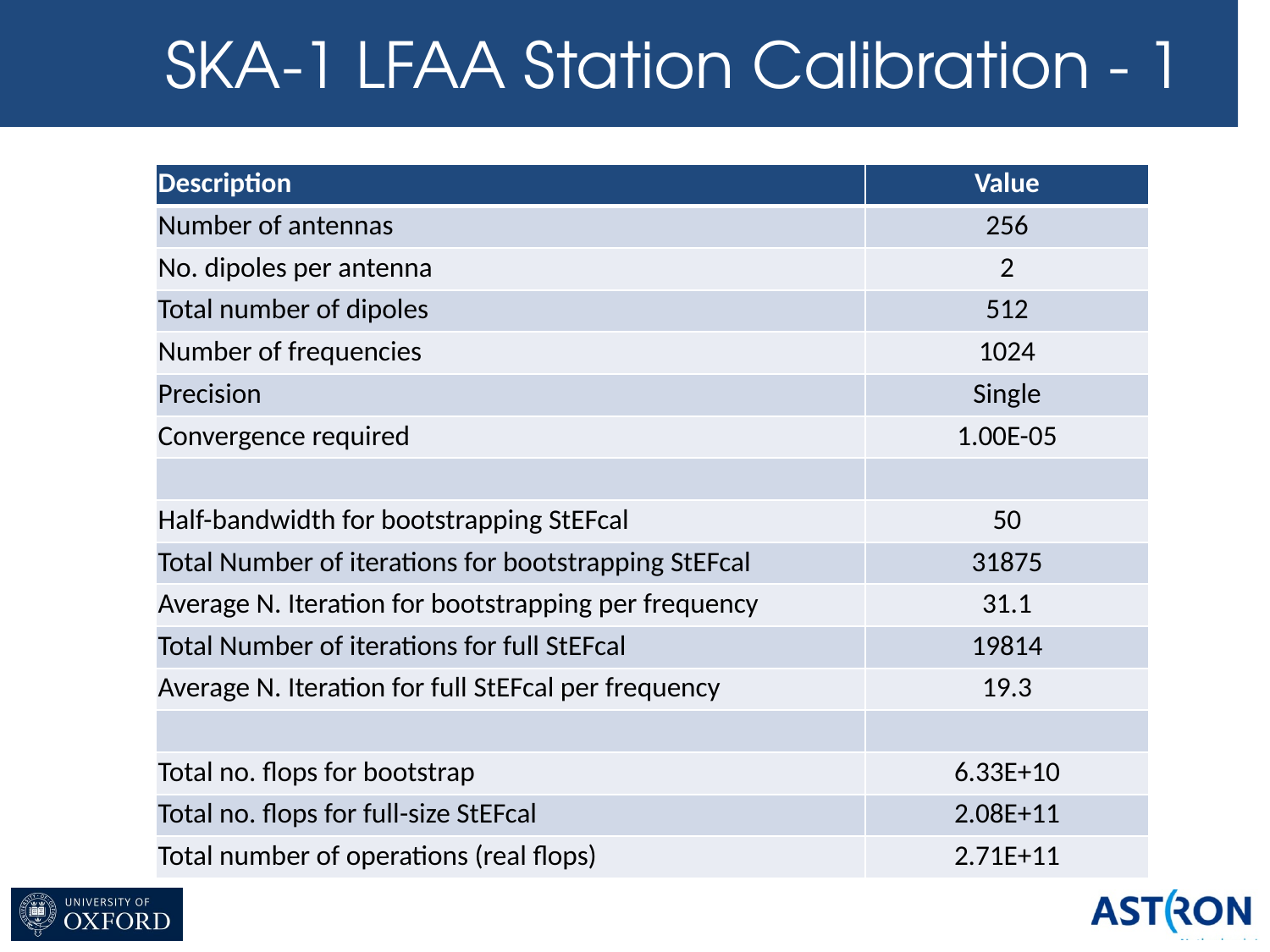

# SKA-1 LFAA Station Calibration - 1
| Description | Value |
| --- | --- |
| Number of antennas | 256 |
| No. dipoles per antenna | 2 |
| Total number of dipoles | 512 |
| Number of frequencies | 1024 |
| Precision | Single |
| Convergence required | 1.00E-05 |
|  |  |
| Half-bandwidth for bootstrapping StEFcal | 50 |
| Total Number of iterations for bootstrapping StEFcal | 31875 |
| Average N. Iteration for bootstrapping per frequency | 31.1 |
| Total Number of iterations for full StEFcal | 19814 |
| Average N. Iteration for full StEFcal per frequency | 19.3 |
|  |  |
| Total no. flops for bootstrap | 6.33E+10 |
| Total no. flops for full-size StEFcal | 2.08E+11 |
| Total number of operations (real flops) | 2.71E+11 |